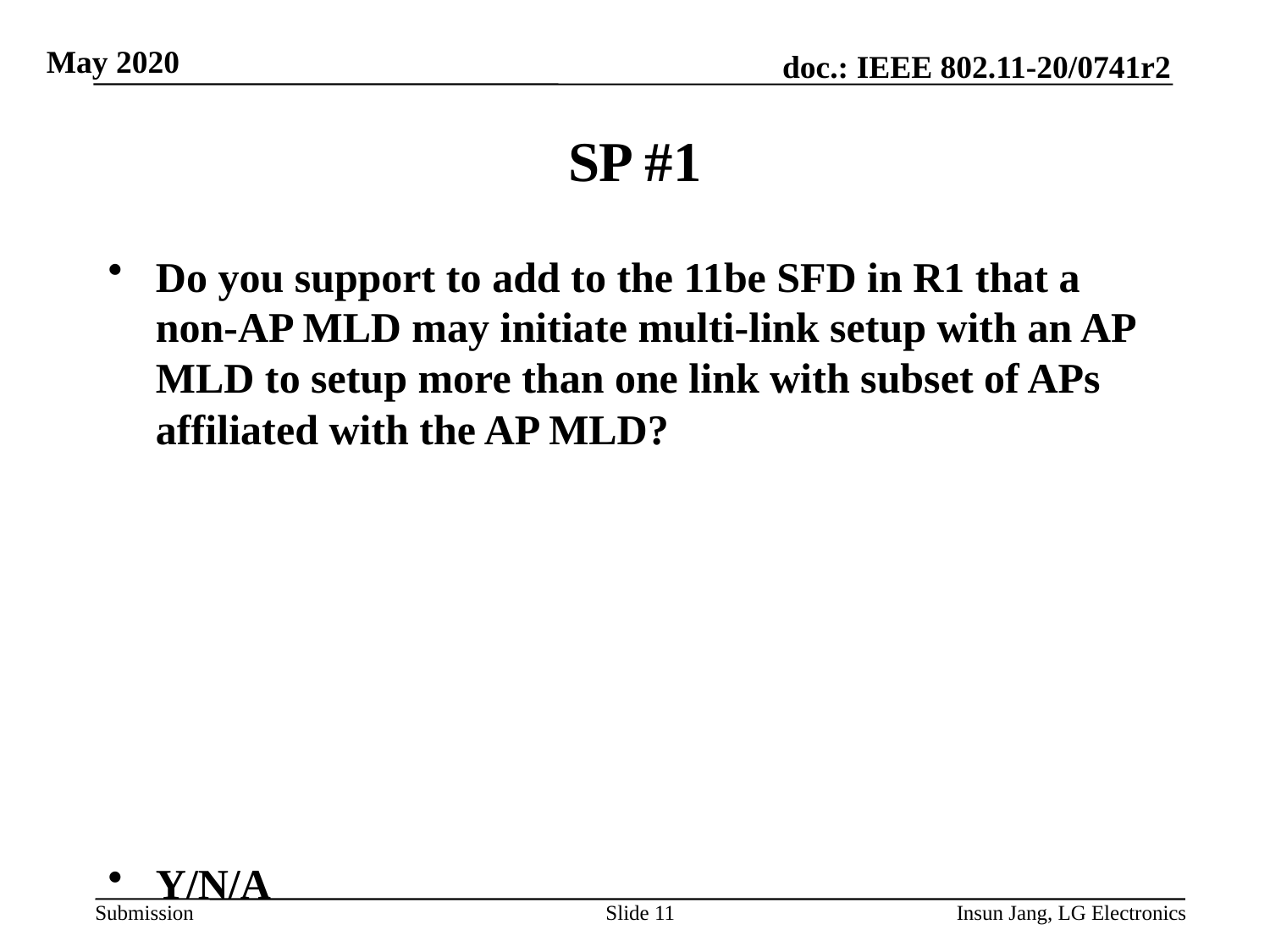

# SP #1
Do you support to add to the 11be SFD in R1 that a non-AP MLD may initiate multi-link setup with an AP MLD to setup more than one link with subset of APs affiliated with the AP MLD?

Y/N/A
Slide 11
Insun Jang, LG Electronics